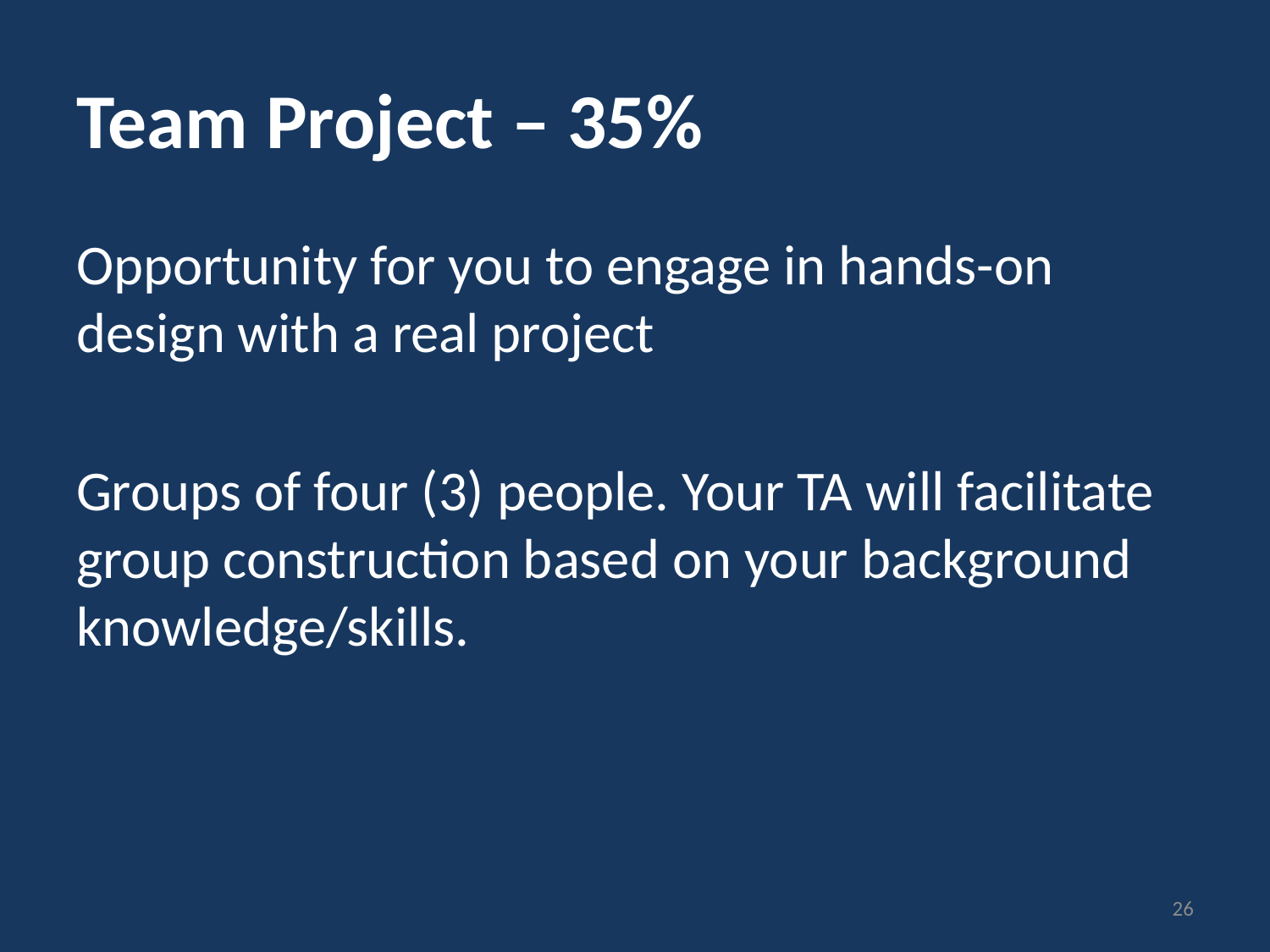

# Team Project – 35%
Opportunity for you to engage in hands-on design with a real project

Groups of four (3) people. Your TA will facilitate group construction based on your background knowledge/skills.
26